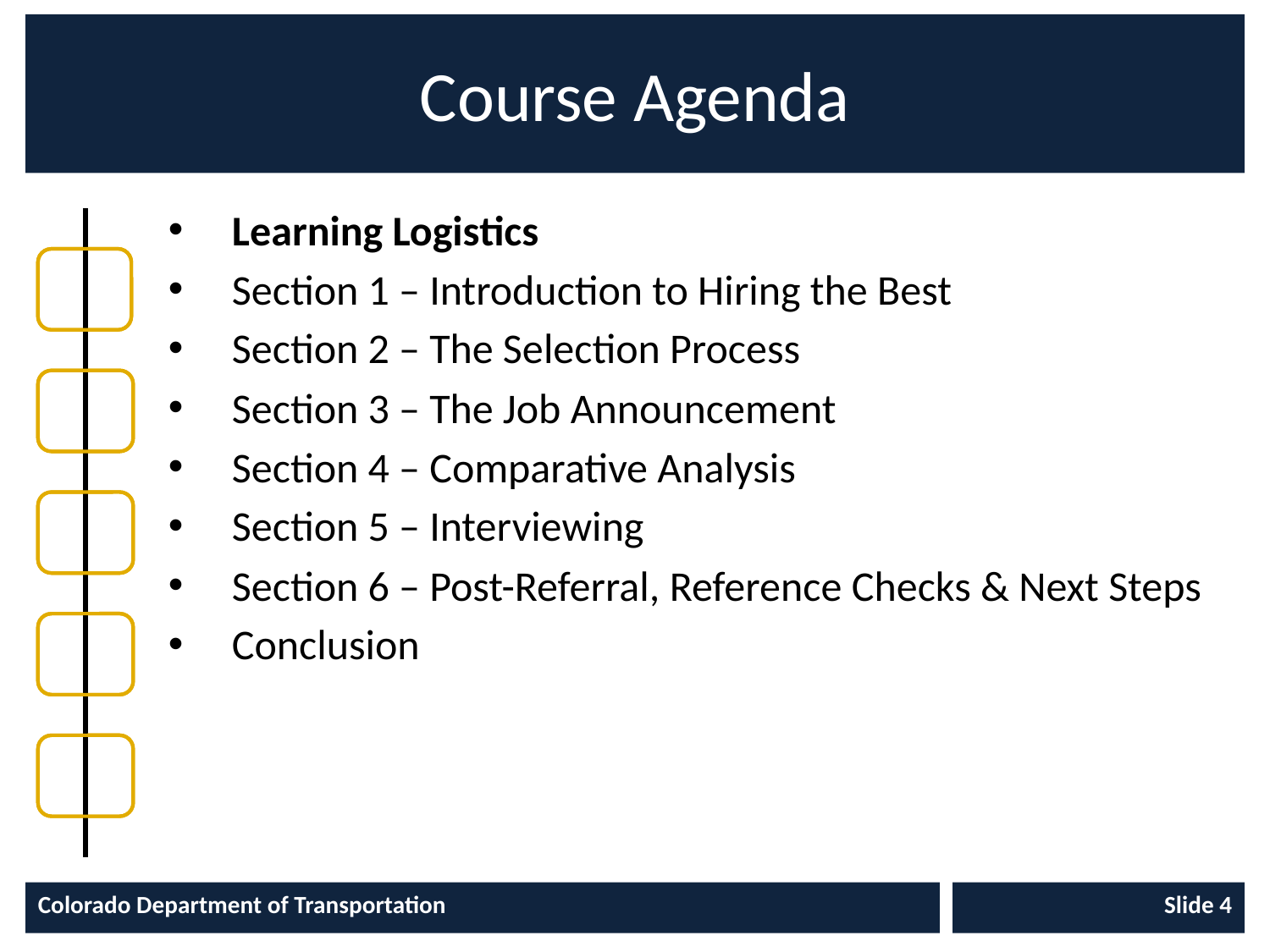

# Course Agenda
Learning Logistics
Section 1 – Introduction to Hiring the Best
Section 2 – The Selection Process
Section 3 – The Job Announcement
Section 4 – Comparative Analysis
Section 5 – Interviewing
Section 6 – Post-Referral, Reference Checks & Next Steps
Conclusion

Colorado Department of Transportation
Slide 4